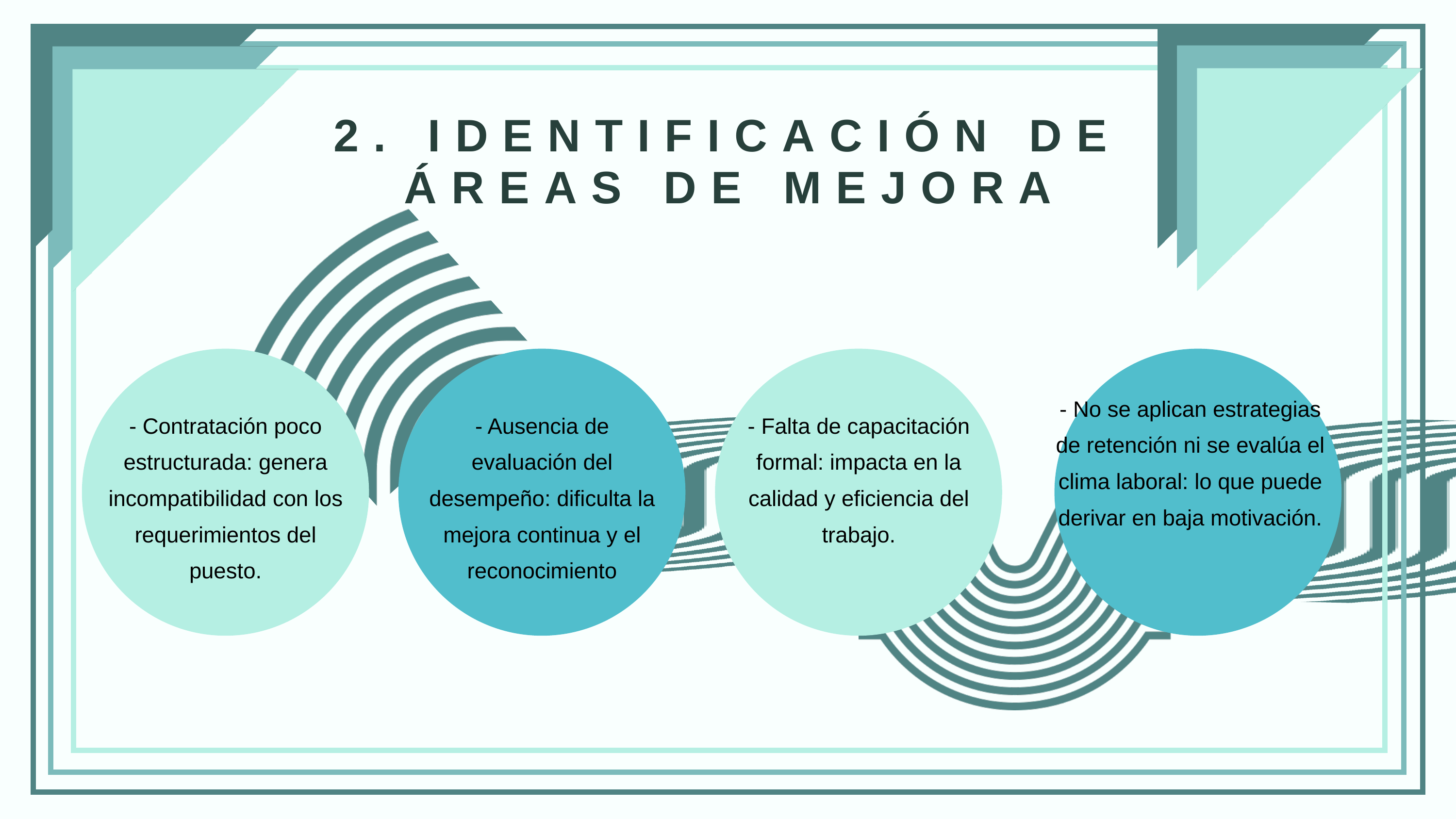

2. IDENTIFICACIÓN DE ÁREAS DE MEJORA

- No se aplican estrategias de retención ni se evalúa el clima laboral: lo que puede derivar en baja motivación.
- Contratación poco estructurada: genera incompatibilidad con los requerimientos del puesto.

- Ausencia de evaluación del desempeño: dificulta la mejora continua y el reconocimiento
- Falta de capacitación formal: impacta en la calidad y eficiencia del trabajo.